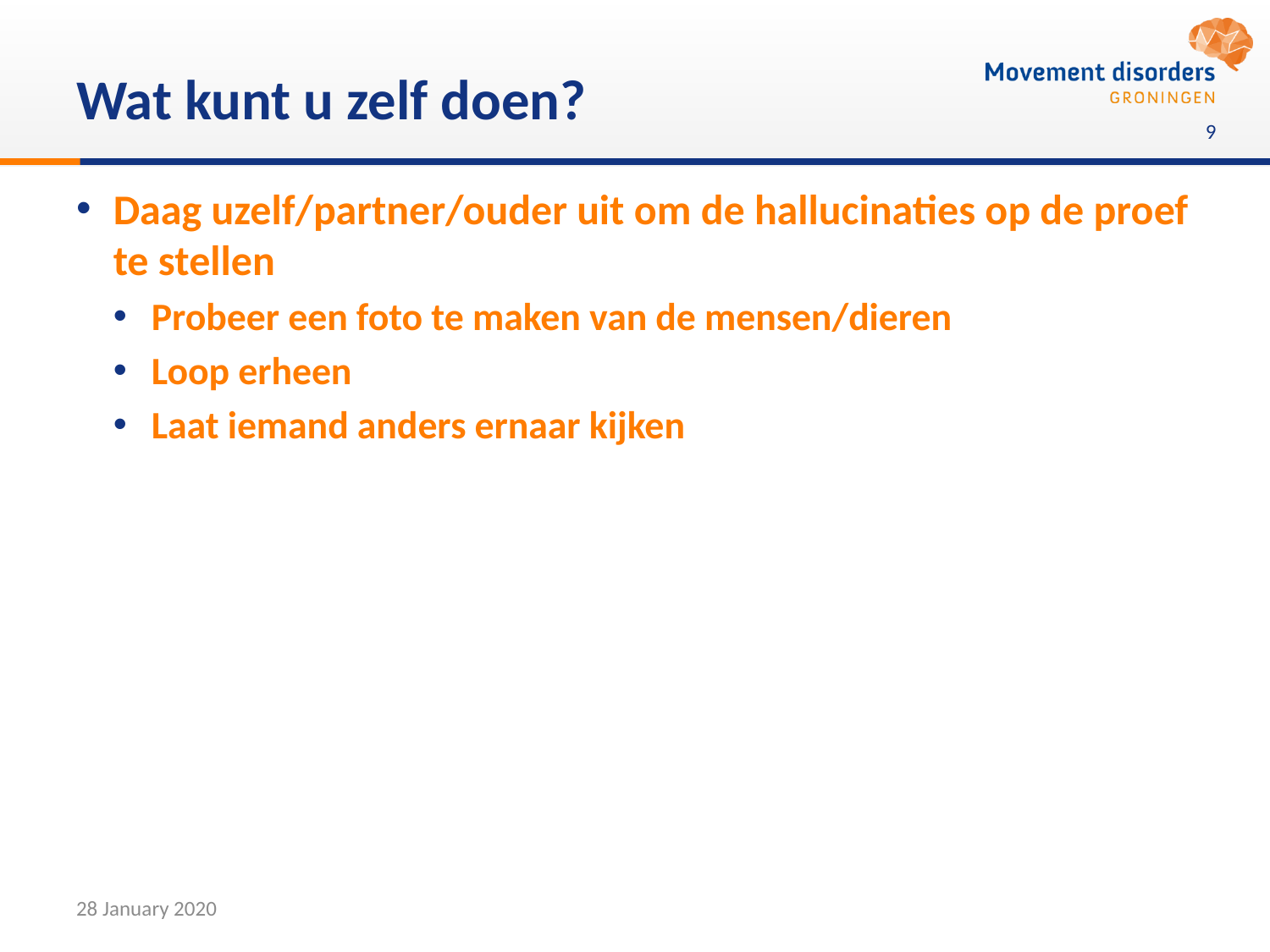

# Wat kunt u zelf doen?
9
Daag uzelf/partner/ouder uit om de hallucinaties op de proef te stellen
Probeer een foto te maken van de mensen/dieren
Loop erheen
Laat iemand anders ernaar kijken

28 January 2020